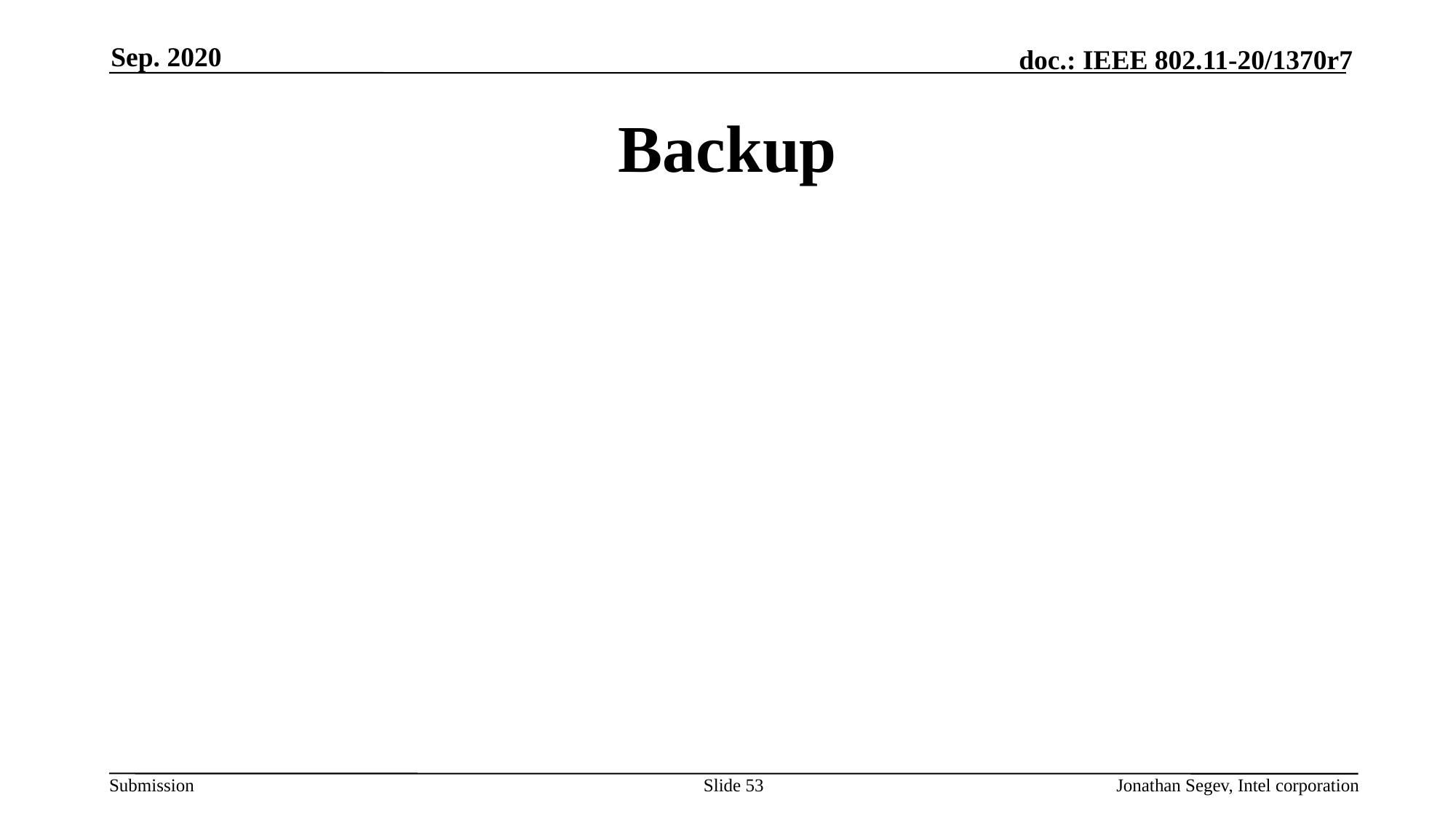

Sep. 2020
# Backup

Slide 53
Jonathan Segev, Intel corporation